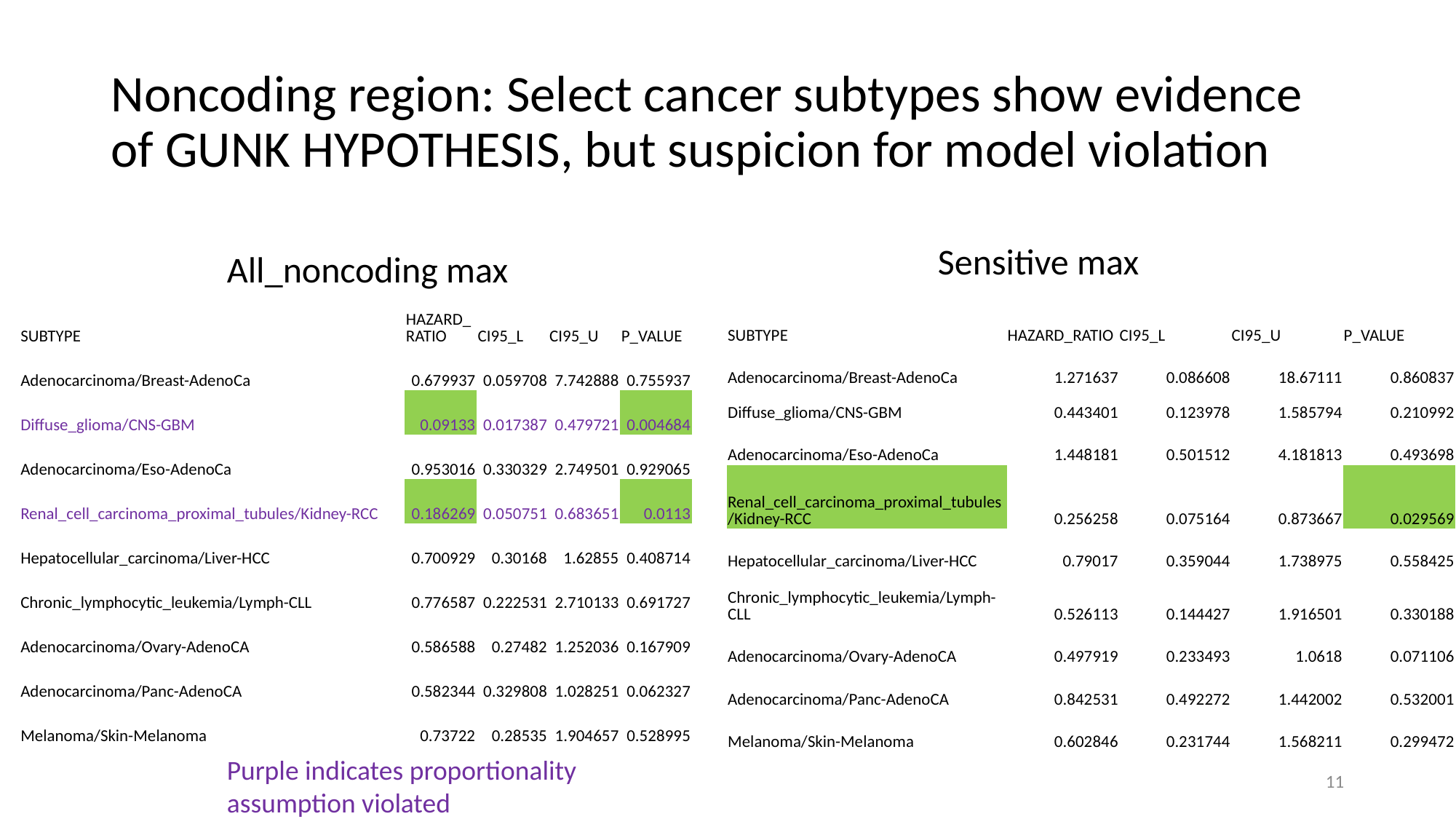

# Noncoding region: Select cancer subtypes show evidence of GUNK HYPOTHESIS, but suspicion for model violation
Sensitive max
All_noncoding max
| SUBTYPE | HAZARD\_RATIO | CI95\_L | CI95\_U | P\_VALUE |
| --- | --- | --- | --- | --- |
| Adenocarcinoma/Breast-AdenoCa | 0.679937 | 0.059708 | 7.742888 | 0.755937 |
| Diffuse\_glioma/CNS-GBM | 0.09133 | 0.017387 | 0.479721 | 0.004684 |
| Adenocarcinoma/Eso-AdenoCa | 0.953016 | 0.330329 | 2.749501 | 0.929065 |
| Renal\_cell\_carcinoma\_proximal\_tubules/Kidney-RCC | 0.186269 | 0.050751 | 0.683651 | 0.0113 |
| Hepatocellular\_carcinoma/Liver-HCC | 0.700929 | 0.30168 | 1.62855 | 0.408714 |
| Chronic\_lymphocytic\_leukemia/Lymph-CLL | 0.776587 | 0.222531 | 2.710133 | 0.691727 |
| Adenocarcinoma/Ovary-AdenoCA | 0.586588 | 0.27482 | 1.252036 | 0.167909 |
| Adenocarcinoma/Panc-AdenoCA | 0.582344 | 0.329808 | 1.028251 | 0.062327 |
| Melanoma/Skin-Melanoma | 0.73722 | 0.28535 | 1.904657 | 0.528995 |
| SUBTYPE | HAZARD\_RATIO | CI95\_L | CI95\_U | P\_VALUE |
| --- | --- | --- | --- | --- |
| Adenocarcinoma/Breast-AdenoCa | 1.271637 | 0.086608 | 18.67111 | 0.860837 |
| Diffuse\_glioma/CNS-GBM | 0.443401 | 0.123978 | 1.585794 | 0.210992 |
| Adenocarcinoma/Eso-AdenoCa | 1.448181 | 0.501512 | 4.181813 | 0.493698 |
| Renal\_cell\_carcinoma\_proximal\_tubules/Kidney-RCC | 0.256258 | 0.075164 | 0.873667 | 0.029569 |
| Hepatocellular\_carcinoma/Liver-HCC | 0.79017 | 0.359044 | 1.738975 | 0.558425 |
| Chronic\_lymphocytic\_leukemia/Lymph-CLL | 0.526113 | 0.144427 | 1.916501 | 0.330188 |
| Adenocarcinoma/Ovary-AdenoCA | 0.497919 | 0.233493 | 1.0618 | 0.071106 |
| Adenocarcinoma/Panc-AdenoCA | 0.842531 | 0.492272 | 1.442002 | 0.532001 |
| Melanoma/Skin-Melanoma | 0.602846 | 0.231744 | 1.568211 | 0.299472 |
Purple indicates proportionality assumption violated
11